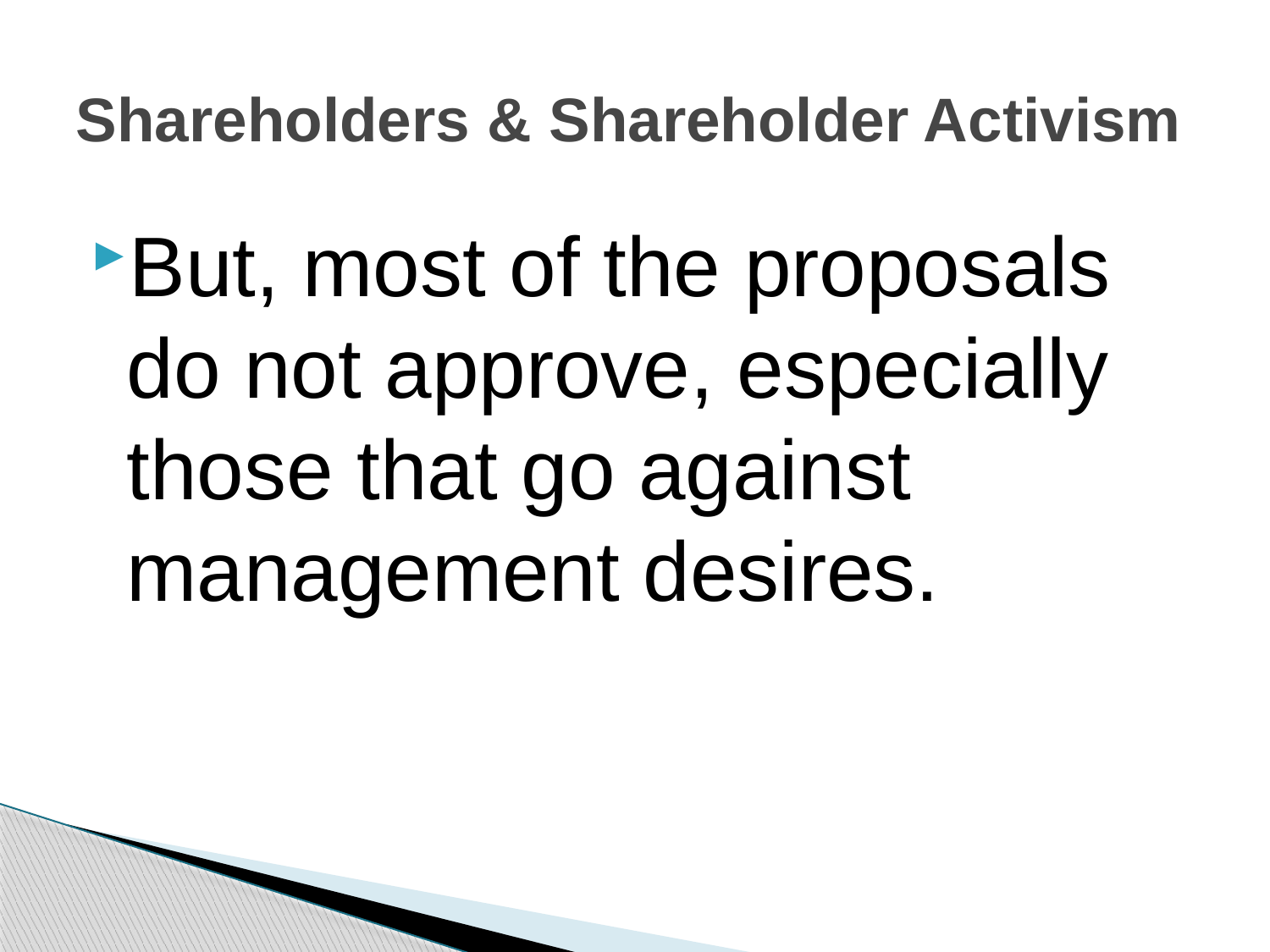

# Shareholders & Shareholder Activism
But, most of the proposals do not approve, especially those that go against management desires.